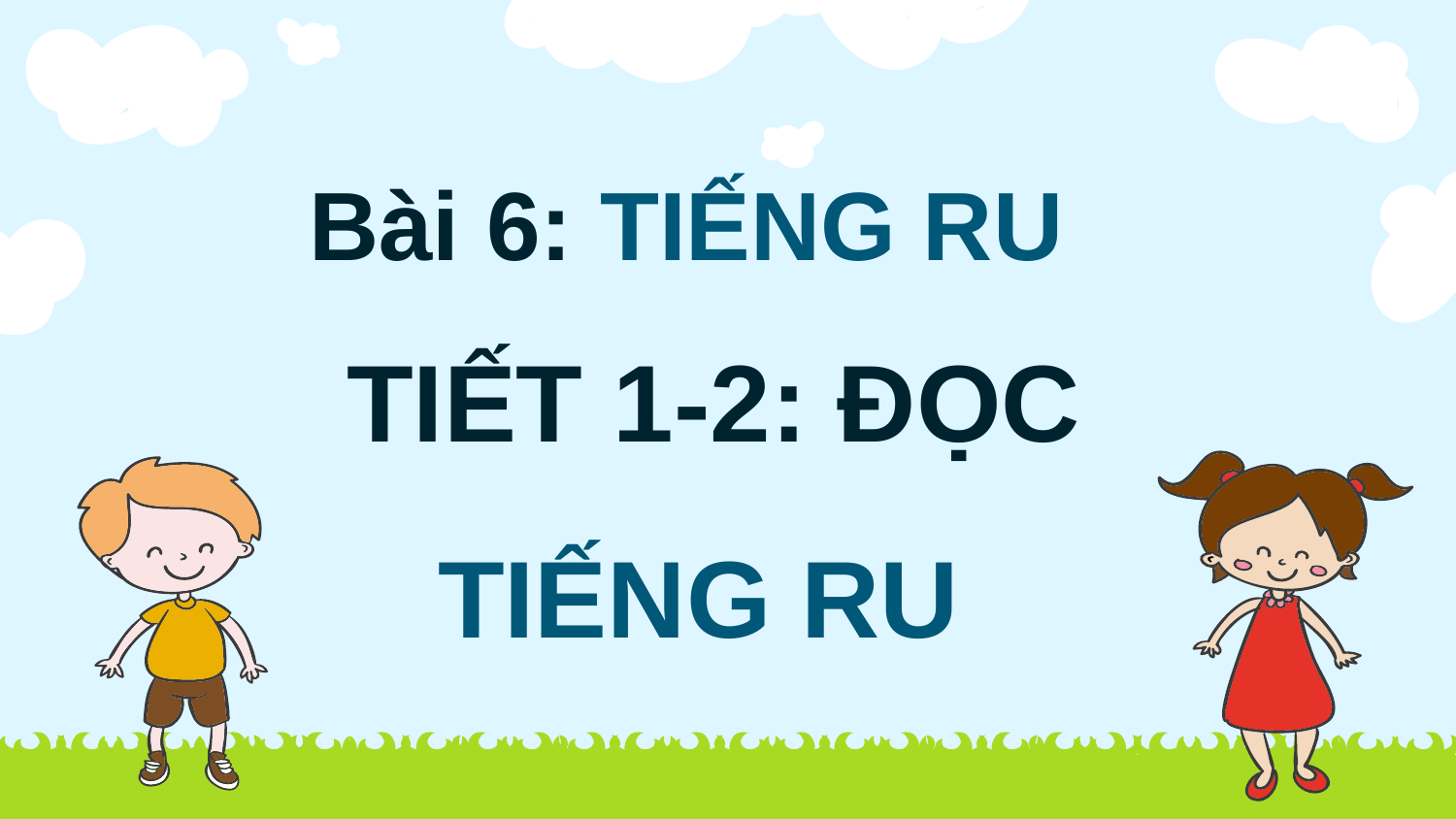

Bài 6: TIẾNG RU
TIẾT 1-2: ĐỌC
TIẾNG RU